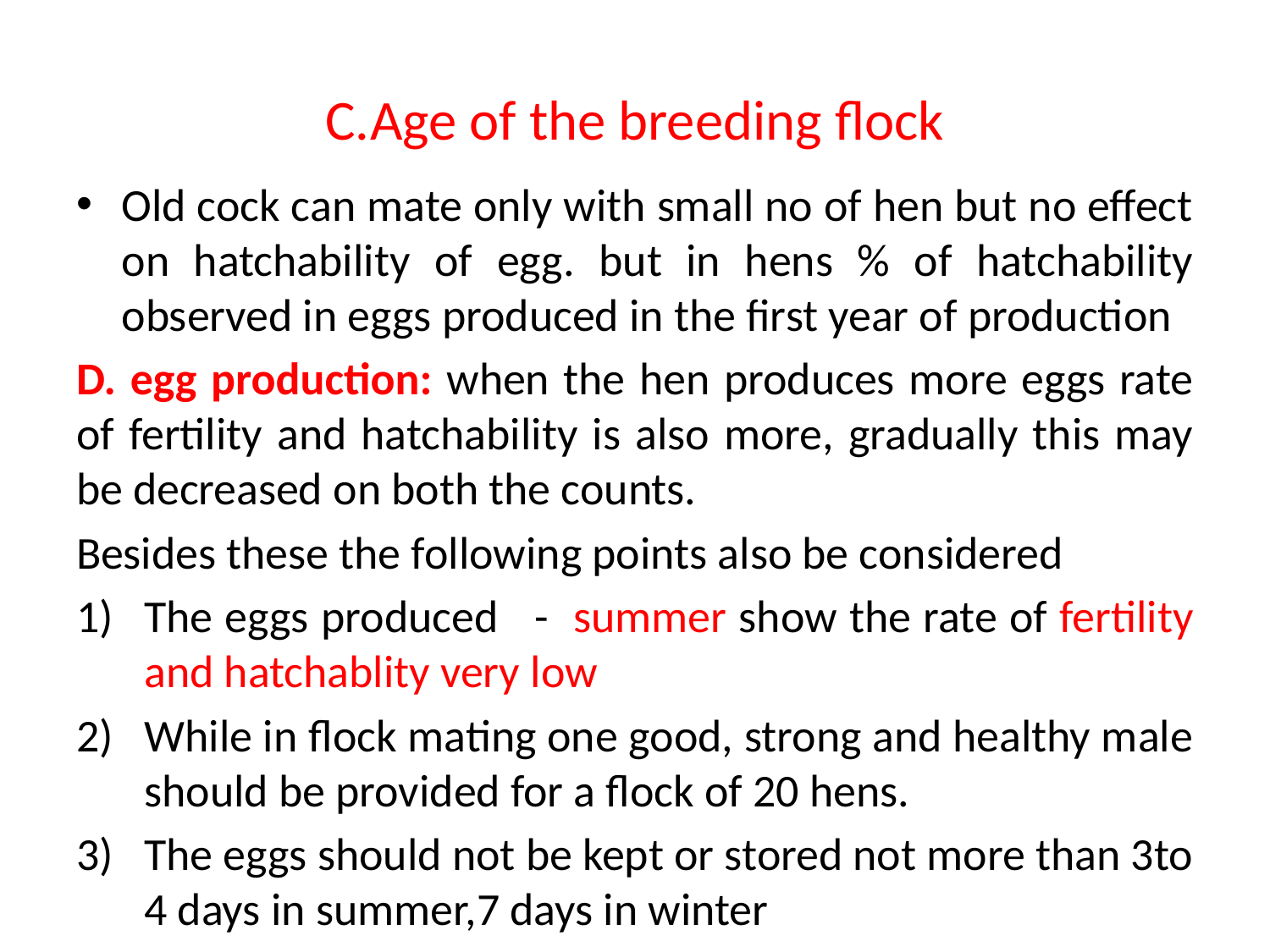

# C.Age of the breeding flock
Old cock can mate only with small no of hen but no effect on hatchability of egg. but in hens % of hatchability observed in eggs produced in the first year of production
D. egg production: when the hen produces more eggs rate of fertility and hatchability is also more, gradually this may be decreased on both the counts.
Besides these the following points also be considered
The eggs produced   -  summer show the rate of fertility and hatchablity very low
While in flock mating one good, strong and healthy male should be provided for a flock of 20 hens.
The eggs should not be kept or stored not more than 3to 4 days in summer,7 days in winter